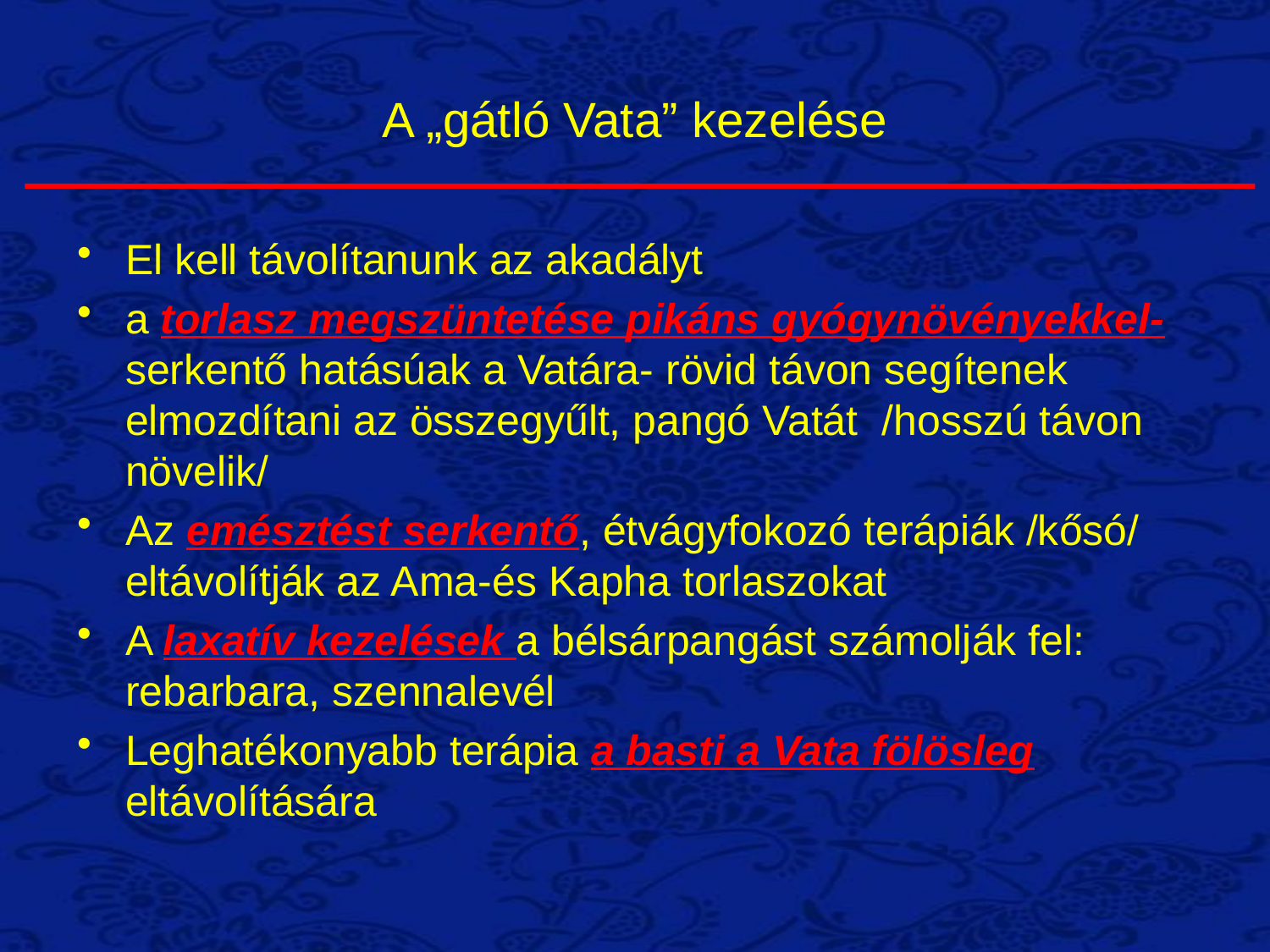

A „gátló Vata” kezelése

El kell távolítanunk az akadályt
a torlasz megszüntetése pikáns gyógynövényekkel- serkentő hatásúak a Vatára- rövid távon segítenek elmozdítani az összegyűlt, pangó Vatát  /hosszú távon növelik/
Az emésztést serkentő, étvágyfokozó terápiák /kősó/ eltávolítják az Ama-és Kapha torlaszokat
A laxatív kezelések a bélsárpangást számolják fel: rebarbara, szennalevél
Leghatékonyabb terápia a basti a Vata fölösleg eltávolítására